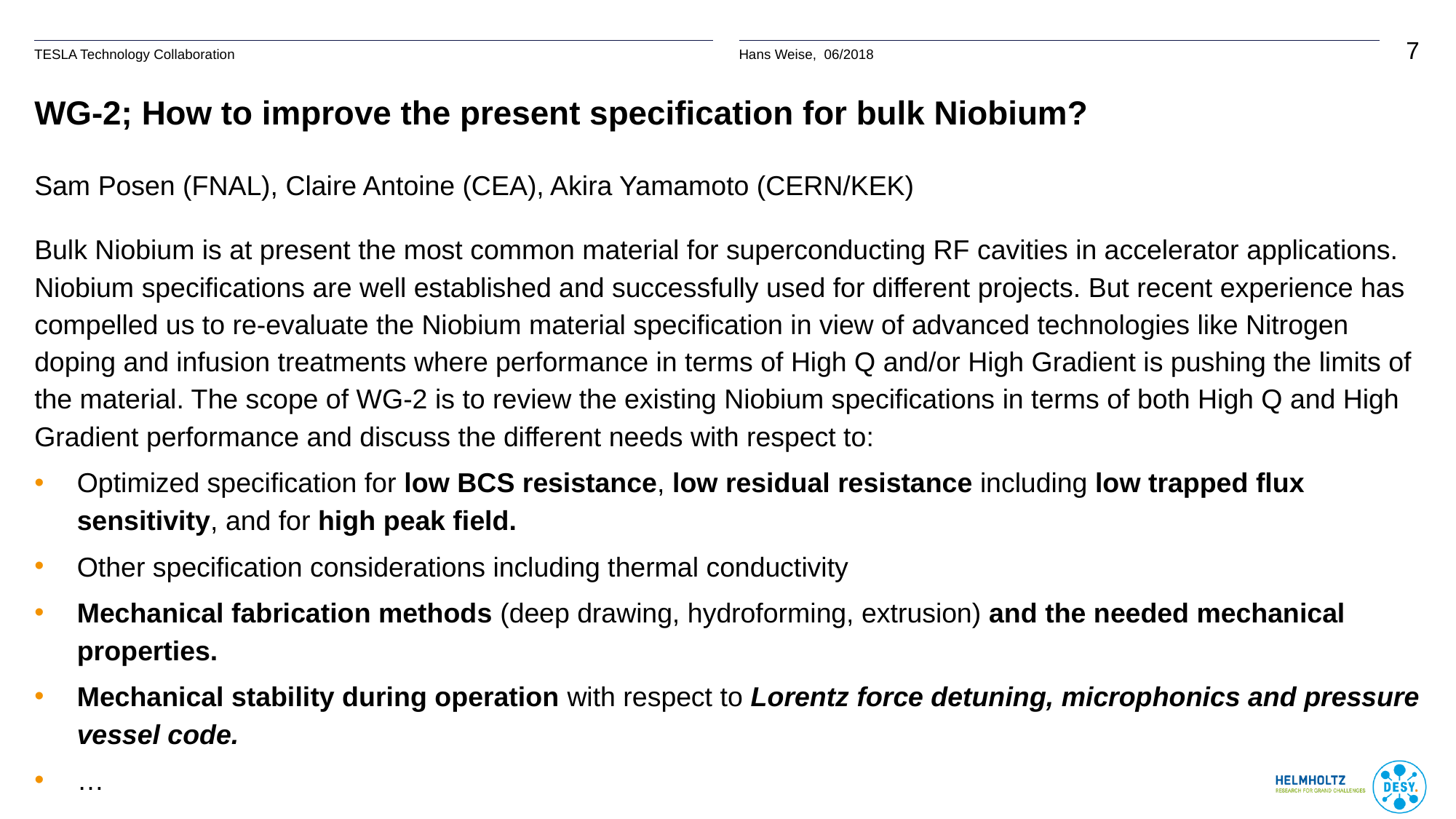

# WG-2; How to improve the present specification for bulk Niobium?
Sam Posen (FNAL), Claire Antoine (CEA), Akira Yamamoto (CERN/KEK)
Bulk Niobium is at present the most common material for superconducting RF cavities in accelerator applications. Niobium specifications are well established and successfully used for different projects. But recent experience has compelled us to re-evaluate the Niobium material specification in view of advanced technologies like Nitrogen doping and infusion treatments where performance in terms of High Q and/or High Gradient is pushing the limits of the material. The scope of WG-2 is to review the existing Niobium specifications in terms of both High Q and High Gradient performance and discuss the different needs with respect to:
Optimized specification for low BCS resistance, low residual resistance including low trapped flux sensitivity, and for high peak field.
Other specification considerations including thermal conductivity
Mechanical fabrication methods (deep drawing, hydroforming, extrusion) and the needed mechanical properties.
Mechanical stability during operation with respect to Lorentz force detuning, microphonics and pressure vessel code.
…